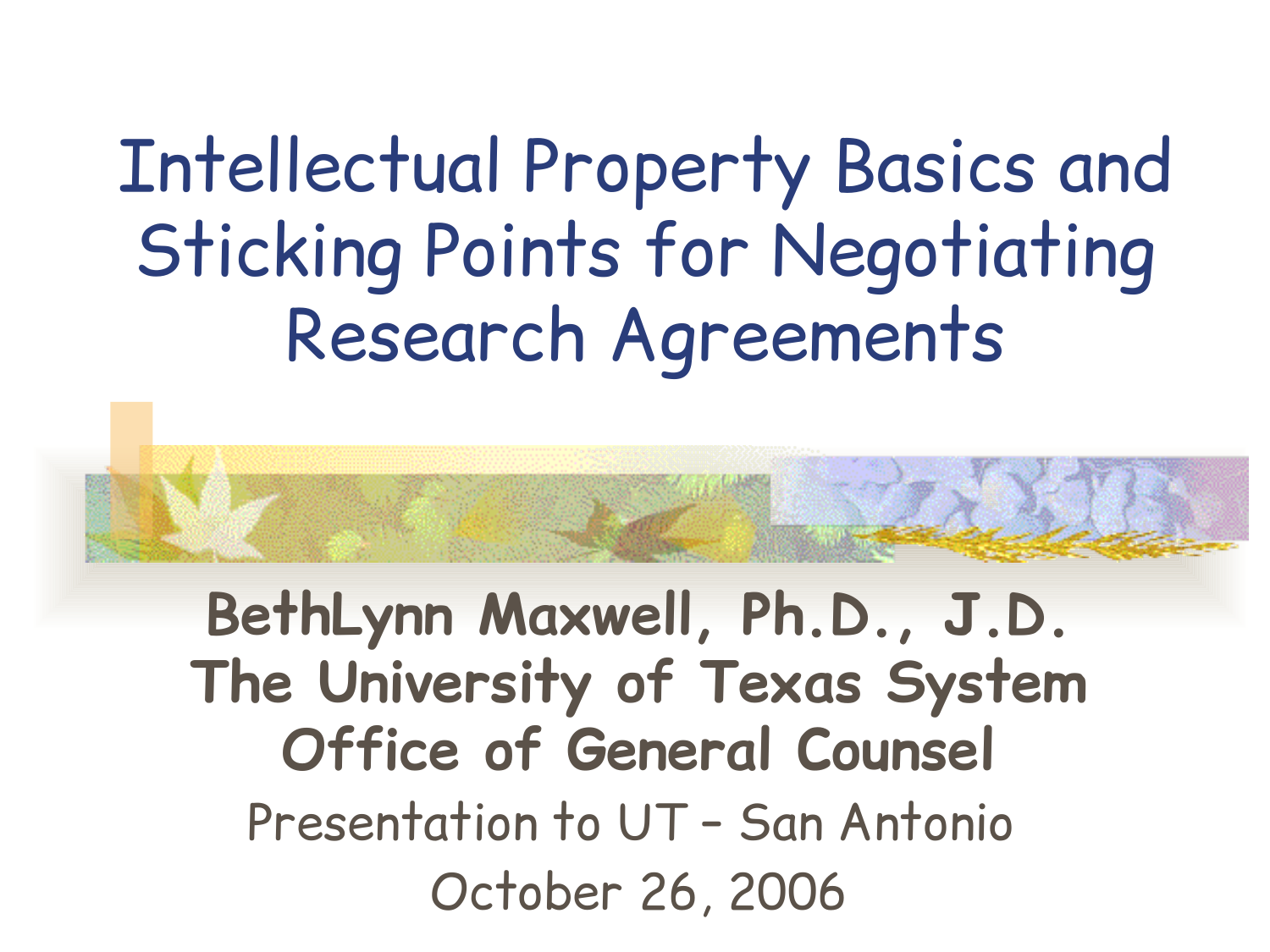

# Intellectual Property Basics and Sticking Points for Negotiating Research Agreements
BethLynn Maxwell, Ph.D., J.D.
The University of Texas System
Office of General Counsel
Presentation to UT – San Antonio
October 26, 2006